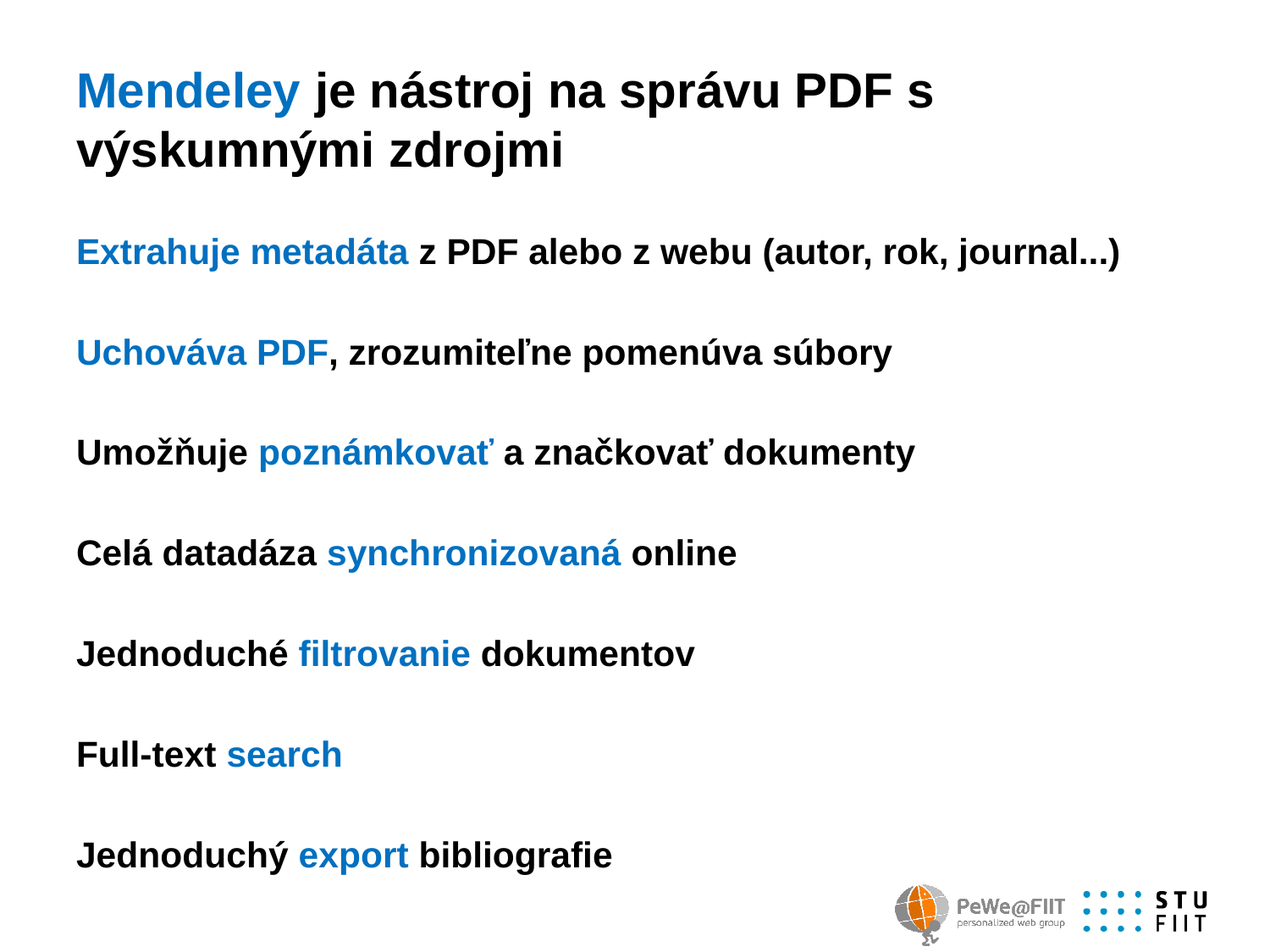

# Mendeley je nástroj na správu PDF s výskumnými zdrojmi
Extrahuje metadáta z PDF alebo z webu (autor, rok, journal...)

Uchováva PDF, zrozumiteľne pomenúva súbory

Umožňuje poznámkovať a značkovať dokumenty

Celá datadáza synchronizovaná online

Jednoduché filtrovanie dokumentov

Full-text search

Jednoduchý export bibliografie